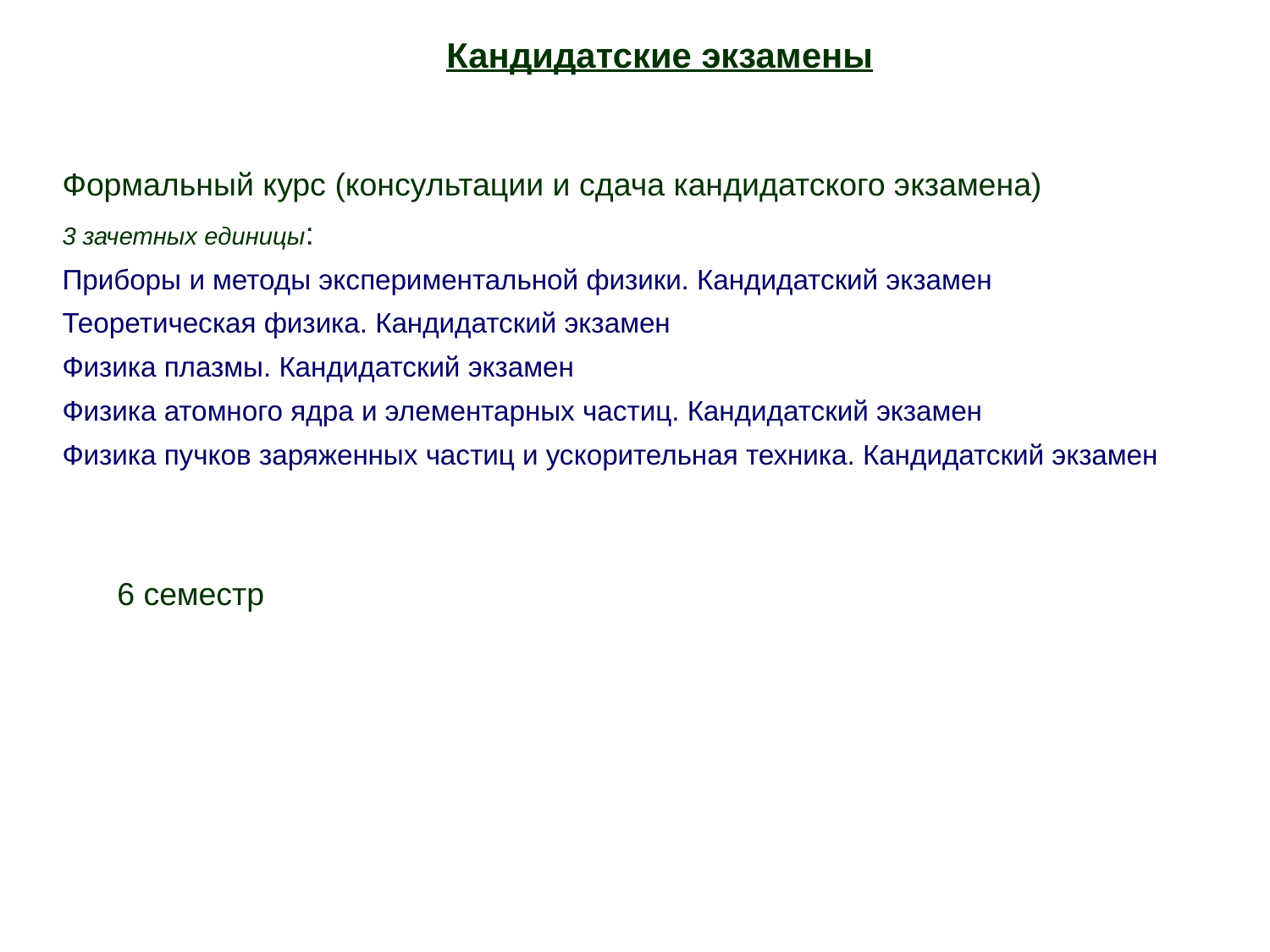

Кандидатские экзамены
Формальный курс (консультации и сдача кандидатского экзамена)
3 зачетных единицы:
Приборы и методы экспериментальной физики. Кандидатский экзамен
Теоретическая физика. Кандидатский экзамен
Физика плазмы. Кандидатский экзамен
Физика атомного ядра и элементарных частиц. Кандидатский экзамен
Физика пучков заряженных частиц и ускорительная техника. Кандидатский экзамен
6 семестр